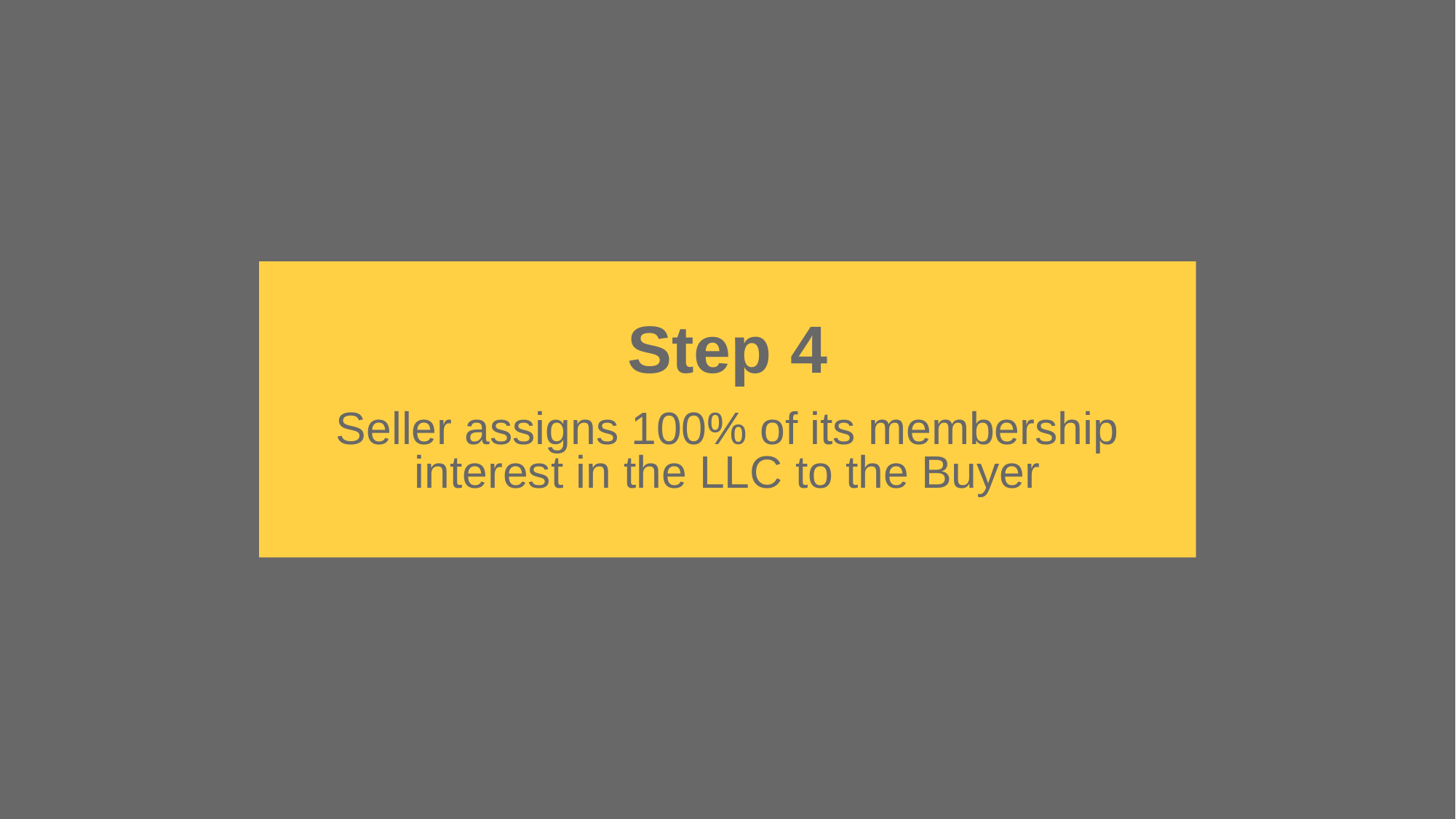

Step 4
Seller assigns 100% of its membership interest in the LLC to the Buyer